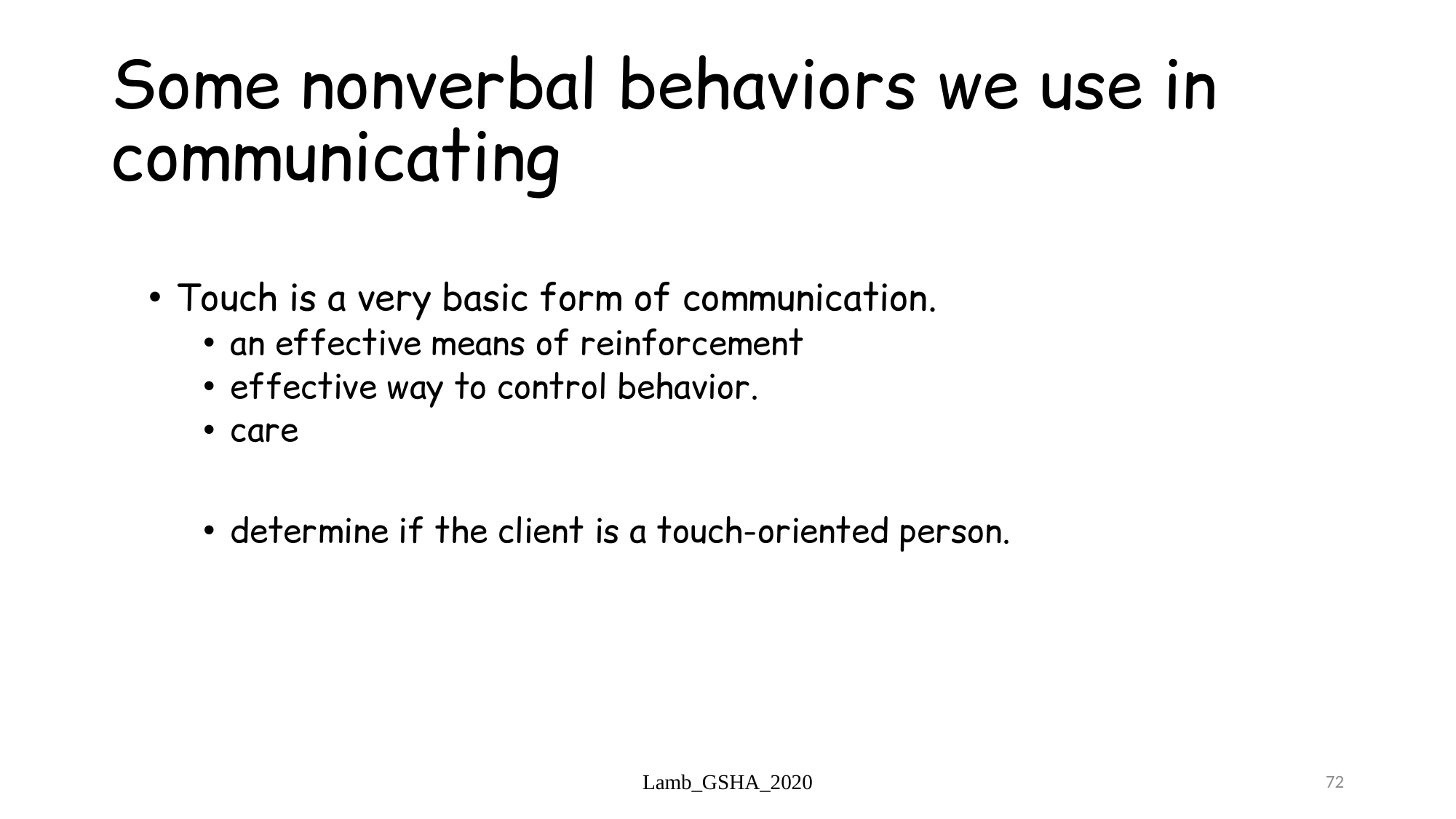

# Some nonverbal behaviors we use in communicating
Touch is a very basic form of communication.
an effective means of reinforcement
effective way to control behavior.
care

determine if the client is a touch-oriented person.

Lamb_GSHA_2020
72